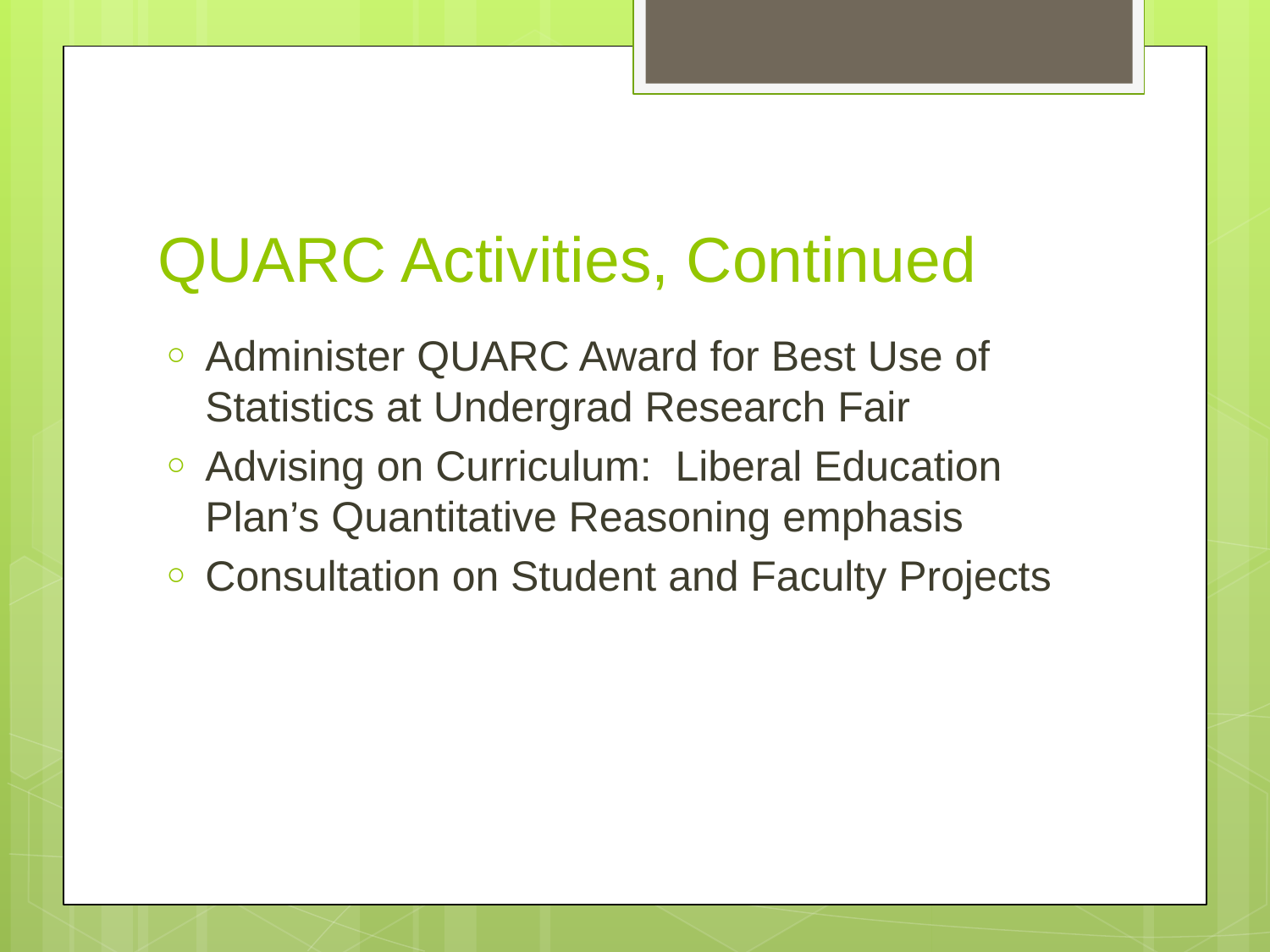

# QUARC Activities, Continued
Administer QUARC Award for Best Use of Statistics at Undergrad Research Fair
Advising on Curriculum:  Liberal Education Plan’s Quantitative Reasoning emphasis
Consultation on Student and Faculty Projects